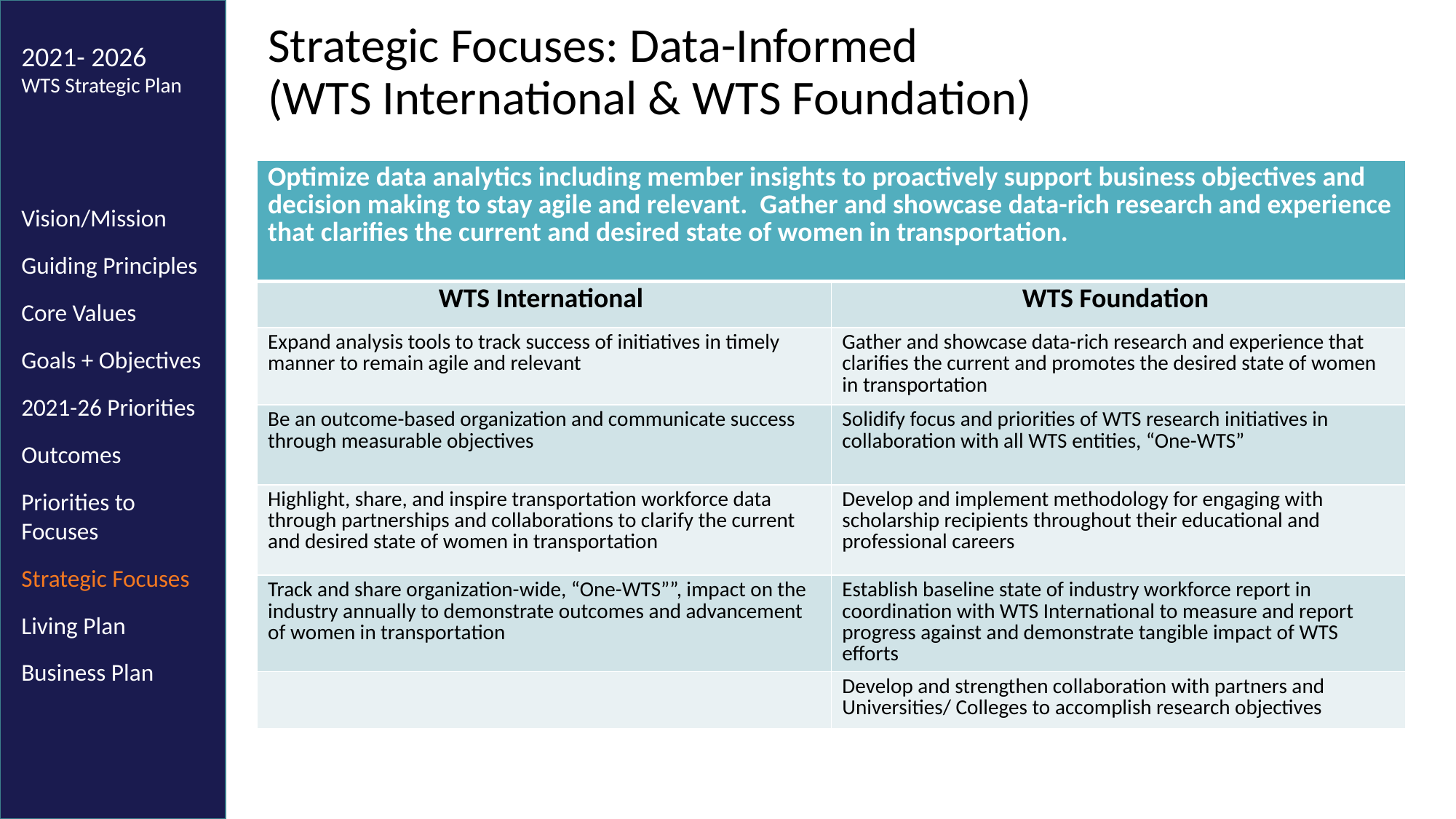

# Strategic Focuses: Data-Informed (WTS International & WTS Foundation)
2021- 2026
WTS Strategic Plan

Vision/Mission
Guiding Principles
Core Values
Goals + Objectives
2021-26 Priorities
Outcomes
Priorities to Focuses
Strategic Focuses
Living Plan
Business Plan

| Optimize data analytics including member insights to proactively support business objectives and decision making to stay agile and relevant. Gather and showcase data-rich research and experience that clarifies the current and desired state of women in transportation. |  |
| --- | --- |
| WTS International | WTS Foundation |
| Expand analysis tools to track success of initiatives in timely manner to remain agile and relevant | Gather and showcase data-rich research and experience that clarifies the current and promotes the desired state of women in transportation |
| Be an outcome-based organization and communicate success through measurable objectives | Solidify focus and priorities of WTS research initiatives in collaboration with all WTS entities, “One-WTS” |
| Highlight, share, and inspire transportation workforce data through partnerships and collaborations to clarify the current and desired state of women in transportation | Develop and implement methodology for engaging with scholarship recipients throughout their educational and professional careers |
| Track and share organization-wide, “One-WTS””, impact on the industry annually to demonstrate outcomes and advancement of women in transportation | Establish baseline state of industry workforce report in coordination with WTS International to measure and report progress against and demonstrate tangible impact of WTS efforts |
|  | Develop and strengthen collaboration with partners and Universities/ Colleges to accomplish research objectives |